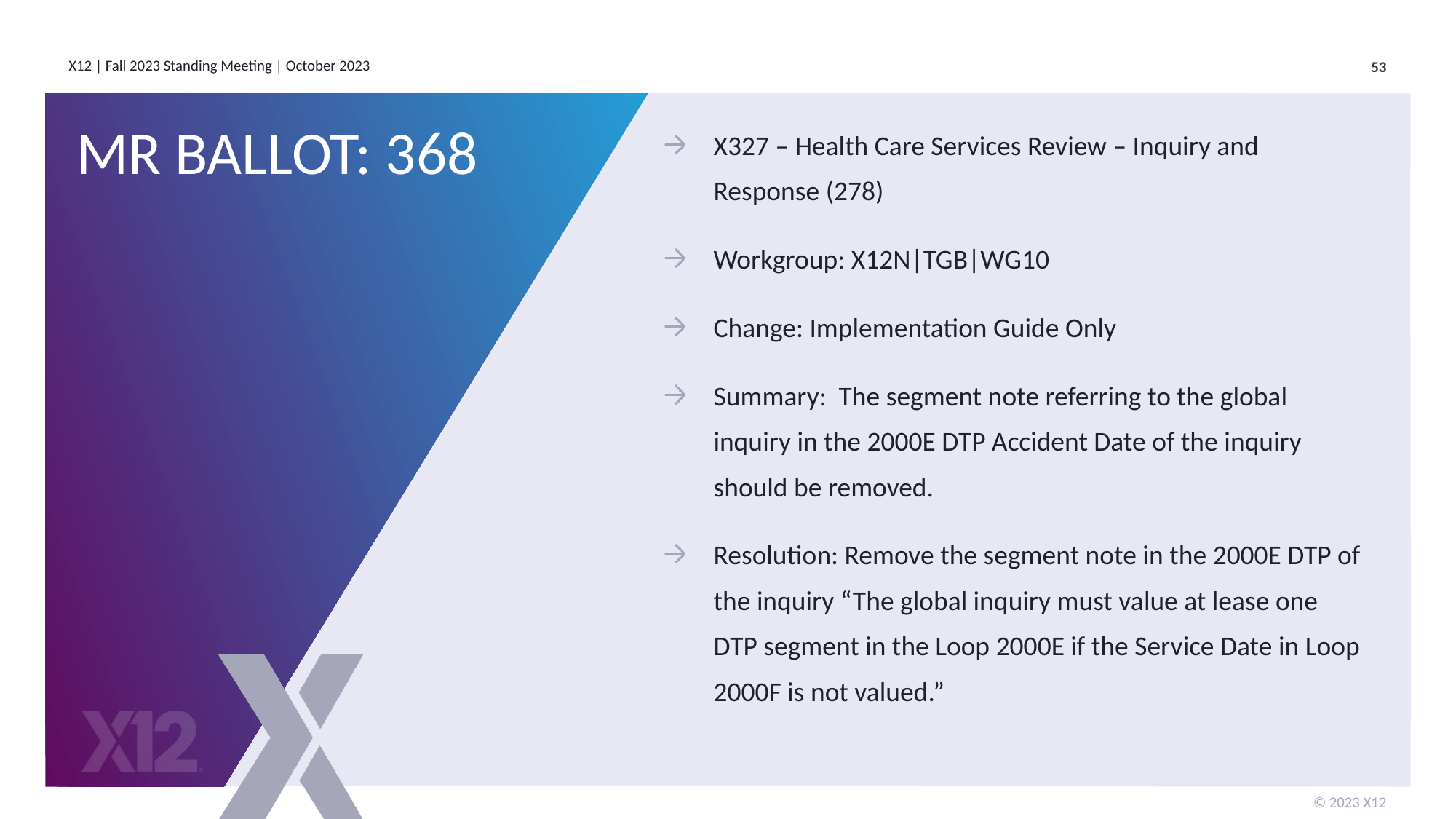

X327 – Health Care Services Review – Inquiry and Response (278)
Workgroup: X12N|TGB|WG10
Change: Implementation Guide Only
Summary:  The segment note referring to the global inquiry in the 2000E DTP Accident Date of the inquiry should be removed.
Resolution: Remove the segment note in the 2000E DTP of the inquiry “The global inquiry must value at lease one DTP segment in the Loop 2000E if the Service Date in Loop 2000F is not valued.”
# MR Ballot: 368